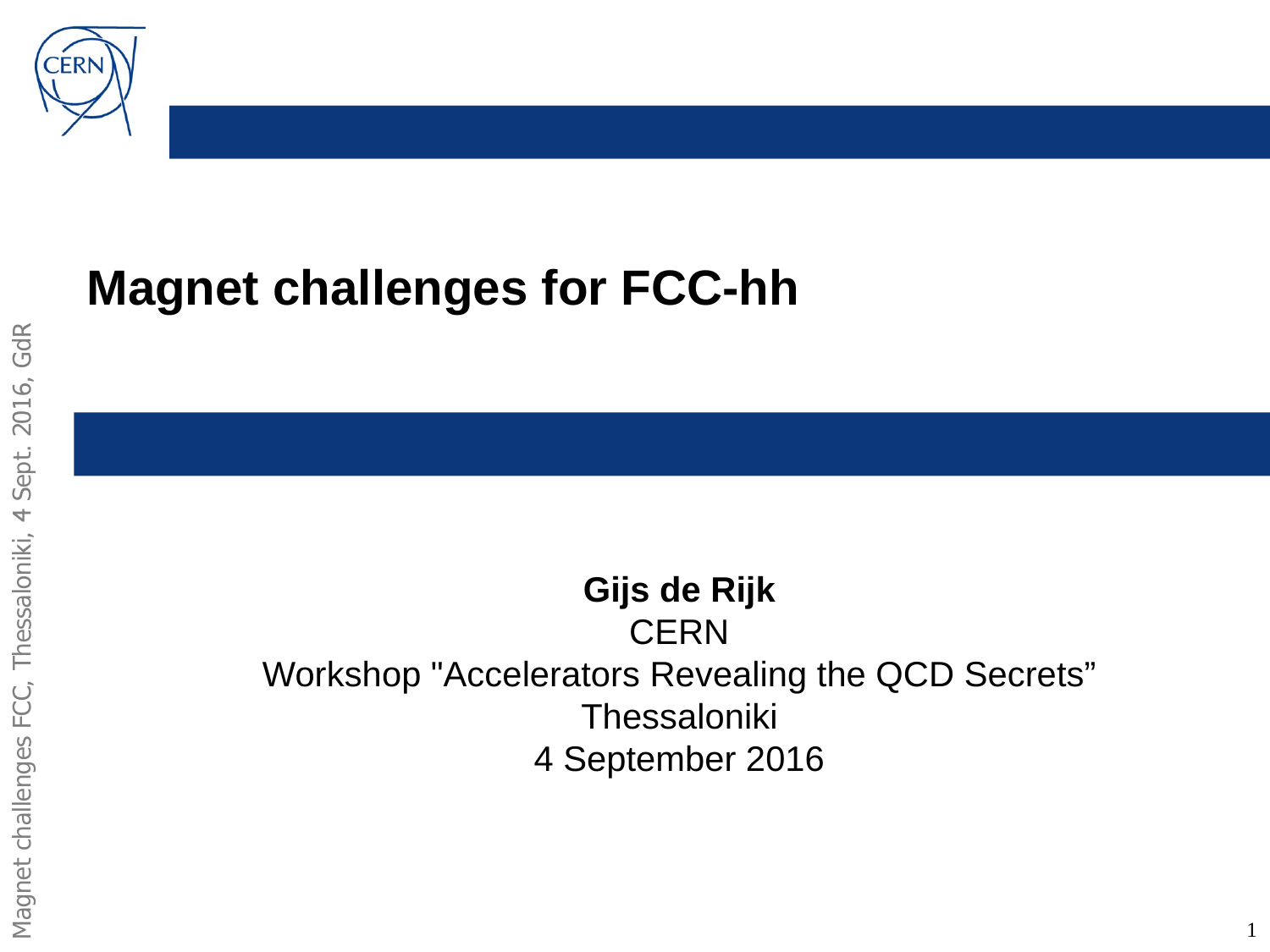

# Magnet challenges for FCC-hh

Gijs de Rijk
CERN
Workshop "Accelerators Revealing the QCD Secrets”
Thessaloniki
4 September 2016
1